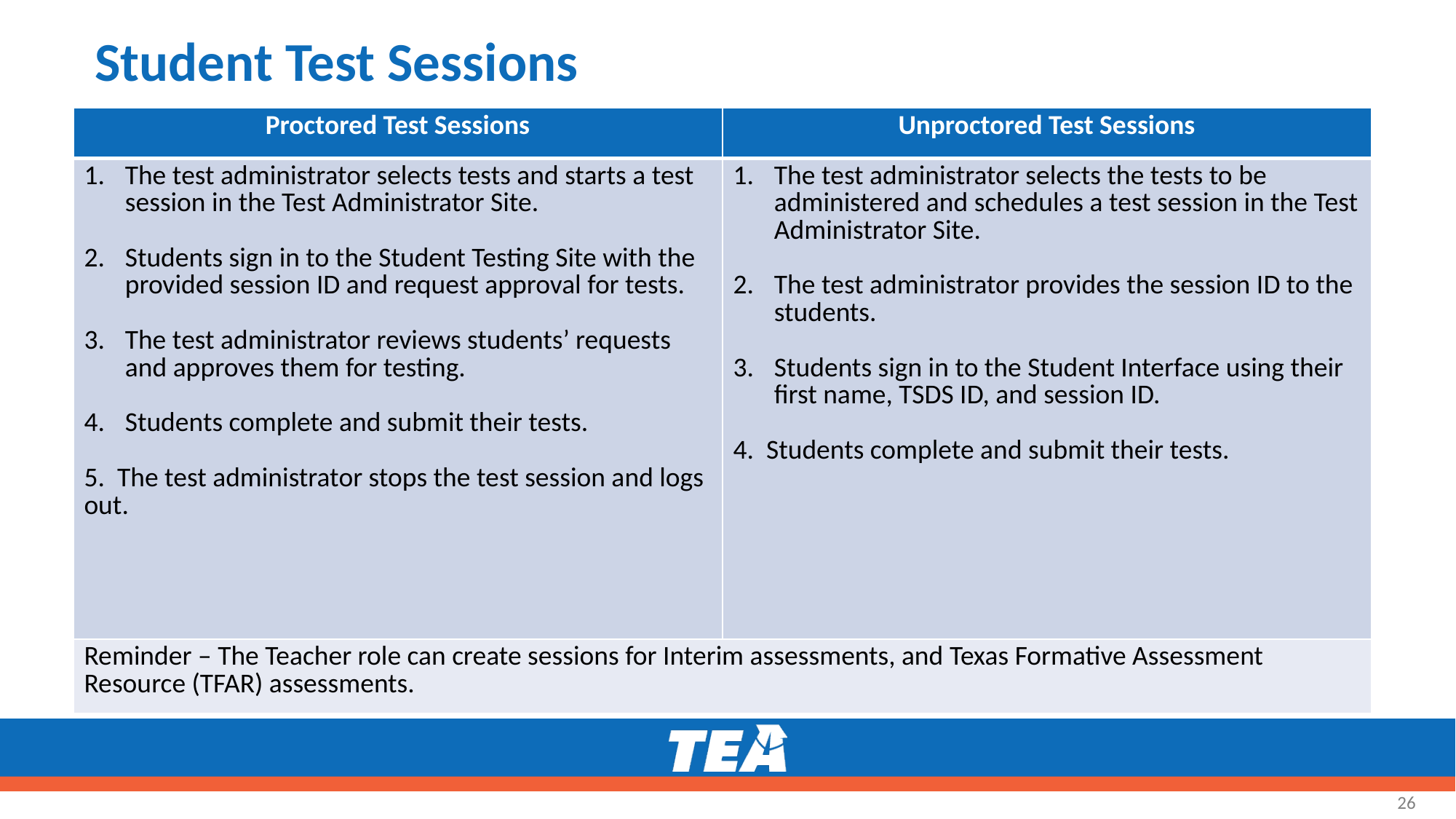

# Student Test Sessions

| Proctored Test Sessions | Unproctored Test Sessions |
| --- | --- |
| The test administrator selects tests and starts a test session in the Test Administrator Site. Students sign in to the Student Testing Site with the provided session ID and request approval for tests. The test administrator reviews students’ requests and approves them for testing. Students complete and submit their tests. 5. The test administrator stops the test session and logs out. | The test administrator selects the tests to be administered and schedules a test session in the Test Administrator Site. The test administrator provides the session ID to the students. Students sign in to the Student Interface using their first name, TSDS ID, and session ID. 4. Students complete and submit their tests. |
| Reminder – The Teacher role can create sessions for Interim assessments, and Texas Formative Assessment Resource (TFAR) assessments. |  |
26